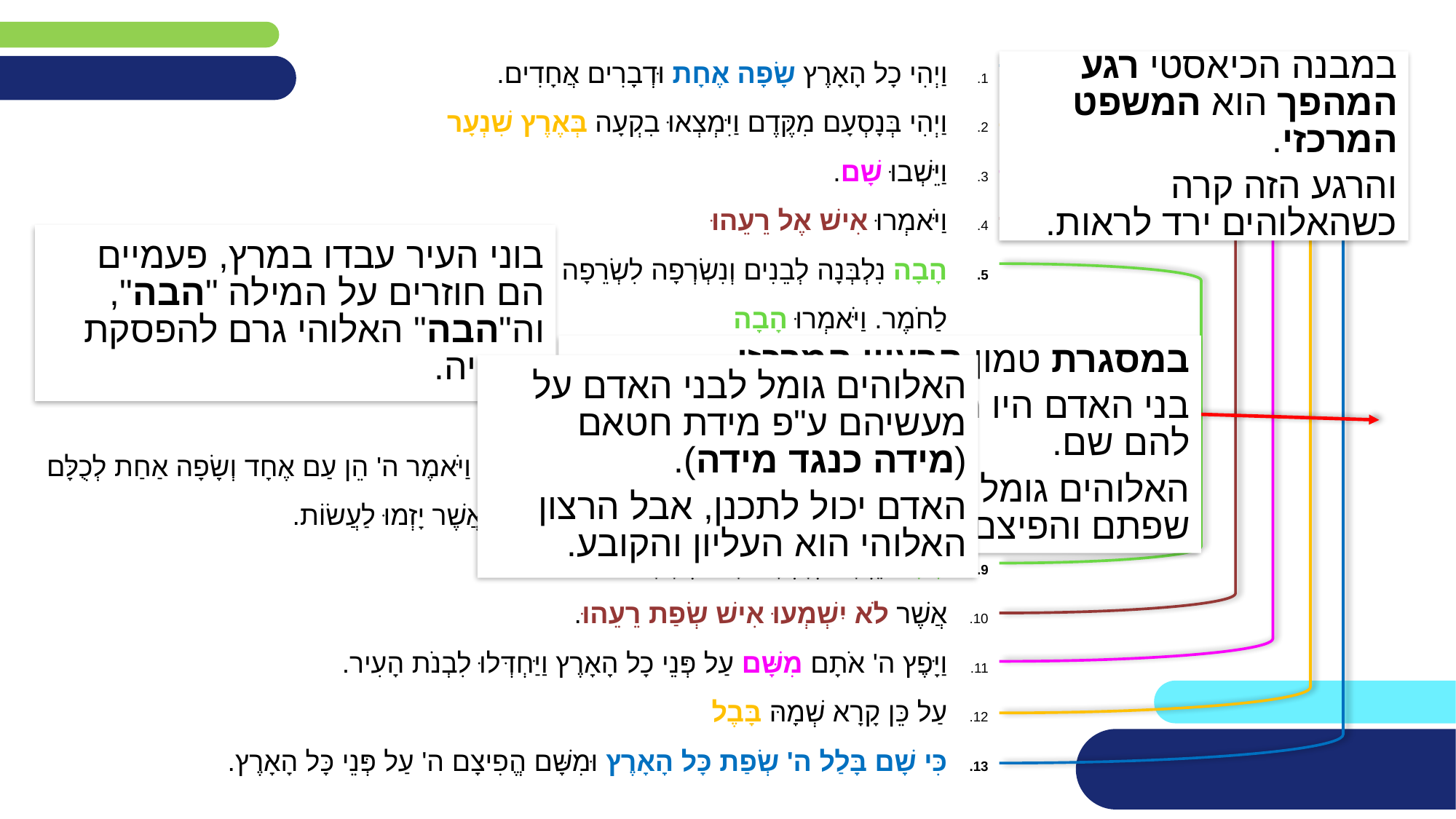

וַיְהִי כָל הָאָרֶץ שָׂפָה אֶחָת וּדְבָרִים אֲחָדִים.
וַיְהִי בְּנָסְעָם מִקֶּדֶם וַיִּמְצְאוּ בִקְעָה בְּאֶרֶץ שִׁנְעָר
וַיֵּשְׁבוּ שָׁם.
וַיֹּאמְרוּ אִישׁ אֶל רֵעֵהוּ
הָבָה נִלְבְּנָה לְבֵנִים וְנִשְׂרְפָה לִשְׂרֵפָה וַתְּהִי לָהֶם הַלְּבֵנָה לְאָבֶן וְהַחֵמָר הָיָה לָהֶם לַחֹמֶר. וַיֹּאמְרוּ הָבָה
נִבְנֶה לָּנוּ עִיר וּמִגְדָּל וְרֹאשׁוֹ בַשָּׁמַיִם וְנַעֲשֶׂה לָּנוּ שֵׁם פֶּן נָפוּץ עַל פְּנֵי כָל הָאָרֶץ.
וַיֵּרֶד ה' לִרְאֹת
אֶת הָעִיר וְאֶת הַמִּגְדָּל אֲשֶׁר בָּנוּ בְּנֵי הָאָדָם. וַיֹּאמֶר ה' הֵן עַם אֶחָד וְשָׂפָה אַחַת לְכֻלָּם וְזֶה הַחִלָּם לַעֲשׂוֹת וְעַתָּה לֹא יִבָּצֵר מֵהֶם כֹּל אֲשֶׁר יָזְמוּ לַעֲשׂוֹת.
הָבָה נֵרְדָה וְנָבְלָה שָׁם שְׂפָתָם
אֲשֶׁר לֹא יִשְׁמְעוּ אִישׁ שְׂפַת רֵעֵהוּ.
וַיָּפֶץ ה' אֹתָם מִשָּׁם עַל פְּנֵי כָל הָאָרֶץ וַיַּחְדְּלוּ לִבְנֹת הָעִיר.
עַל כֵּן קָרָא שְׁמָהּ בָּבֶל
כִּי שָׁם בָּלַל ה' שְׂפַת כָּל הָאָרֶץ וּמִשָּׁם הֱפִיצָם ה' עַל פְּנֵי כָּל הָאָרֶץ.
במבנה הכיאסטי רגע המהפך הוא המשפט המרכזי.
והרגע הזה קרה כשהאלוהים ירד לראות.

בוני העיר עבדו במרץ, פעמיים הם חוזרים על המילה "הבה", וה"הבה" האלוהי גרם להפסקת הבנייה.

במסגרת טמון הרעיון המרכזי.
בני האדם היו מאוחדים, בנו מגדל לעשות להם שם.
האלוהים גומל להם בכך שבלבל את שפתם והפיצם בעולם.
האלוהים גומל לבני האדם על מעשיהם ע"פ מידת חטאם (מידה כנגד מידה).
האדם יכול לתכנן, אבל הרצון האלוהי הוא העליון והקובע.